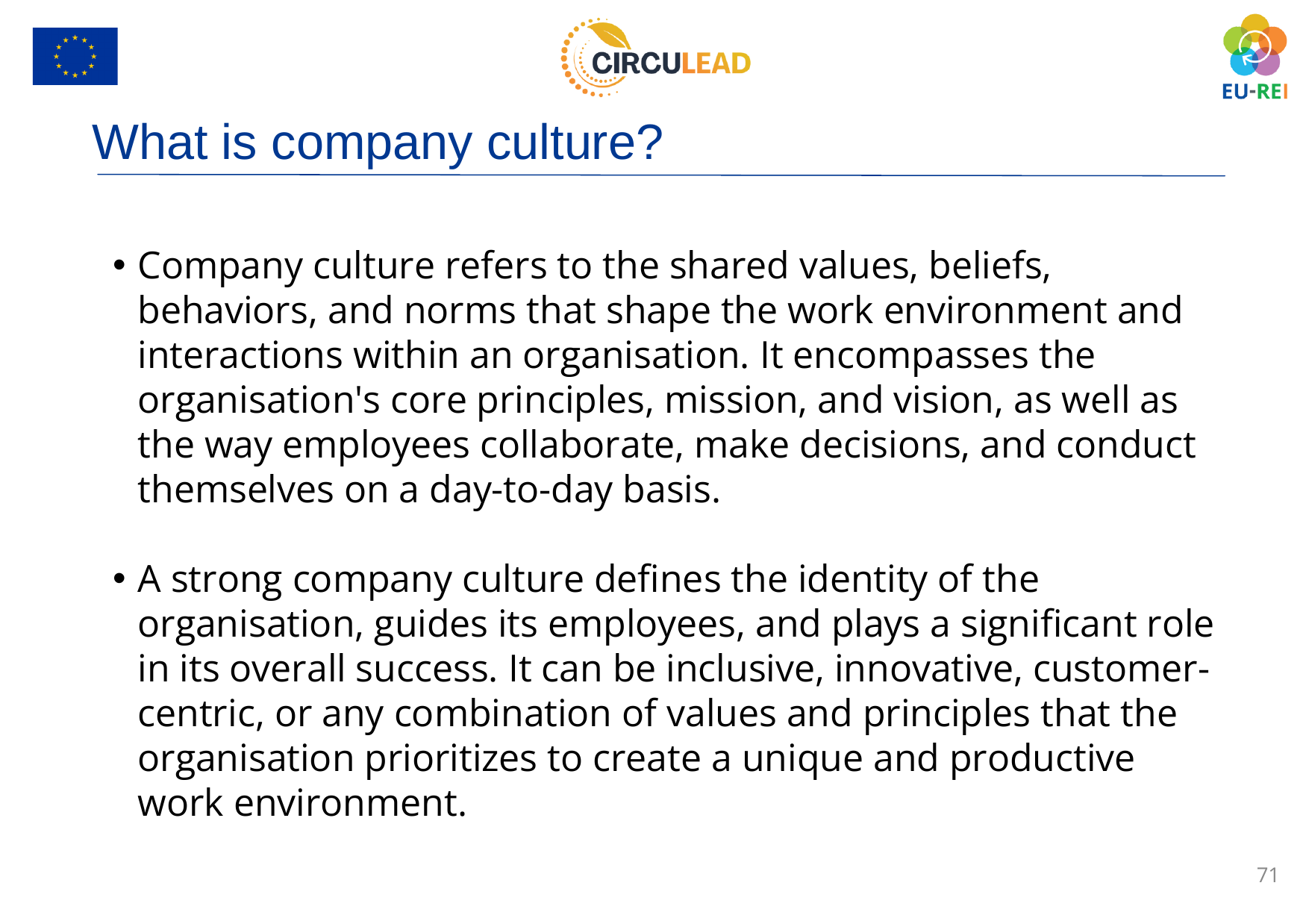

What is company culture?

Company culture refers to the shared values, beliefs, behaviors, and norms that shape the work environment and interactions within an organisation. It encompasses the organisation's core principles, mission, and vision, as well as the way employees collaborate, make decisions, and conduct themselves on a day-to-day basis.

A strong company culture defines the identity of the organisation, guides its employees, and plays a significant role in its overall success. It can be inclusive, innovative, customer-centric, or any combination of values and principles that the organisation prioritizes to create a unique and productive work environment.
71